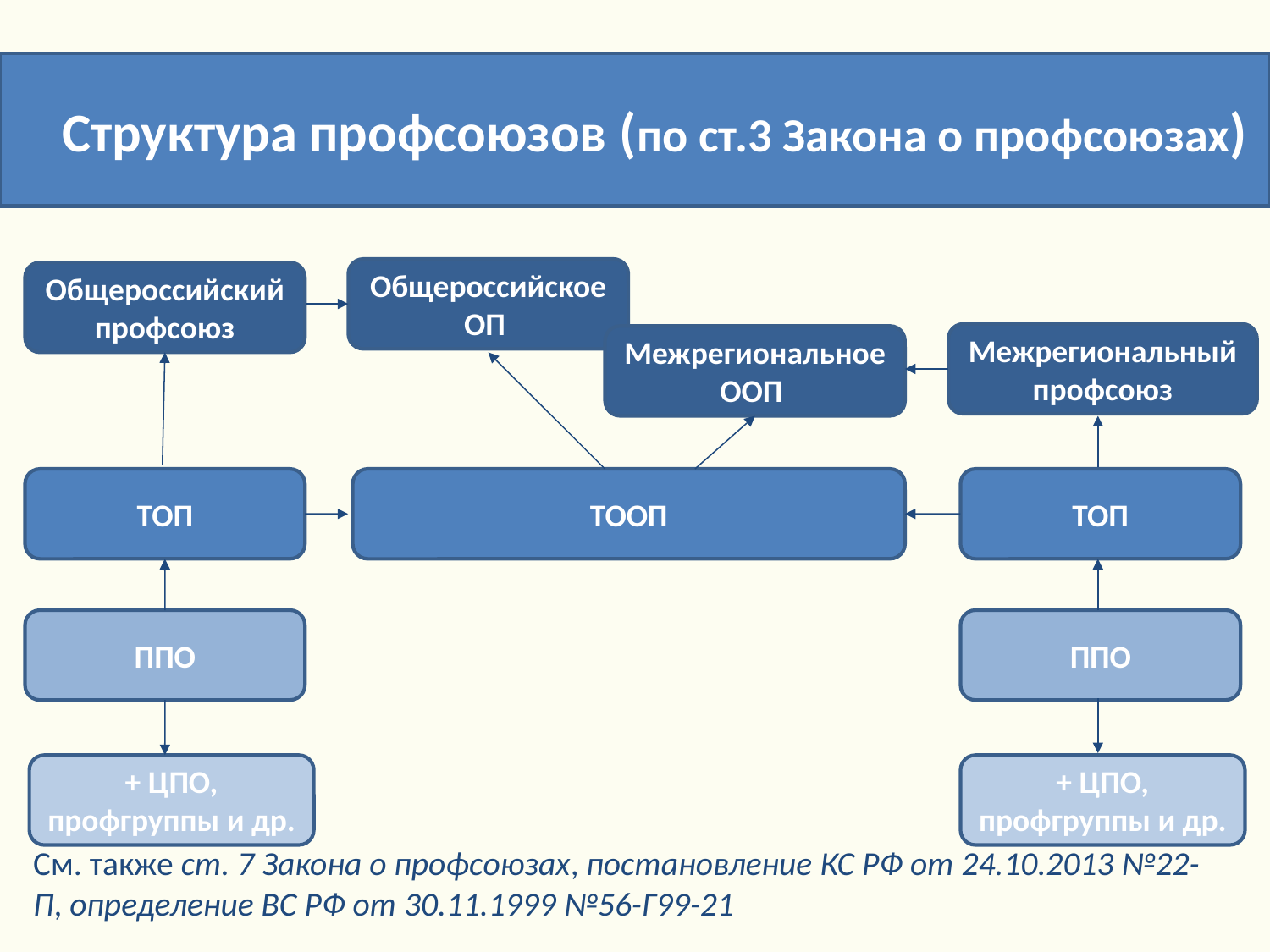

Структура профсоюзов (по ст.3 Закона о профсоюзах)

См. также ст. 7 Закона о профсоюзах, постановление КС РФ от 24.10.2013 №22-П, определение ВС РФ от 30.11.1999 №56-Г99-21
Общероссийское ОП
Общероссийский профсоюз
Межрегиональный профсоюз
Межрегиональное ООП
ТОП
ТООП
ТОП
ППО
ППО
+ ЦПО, профгруппы и др.
+ ЦПО, профгруппы и др.